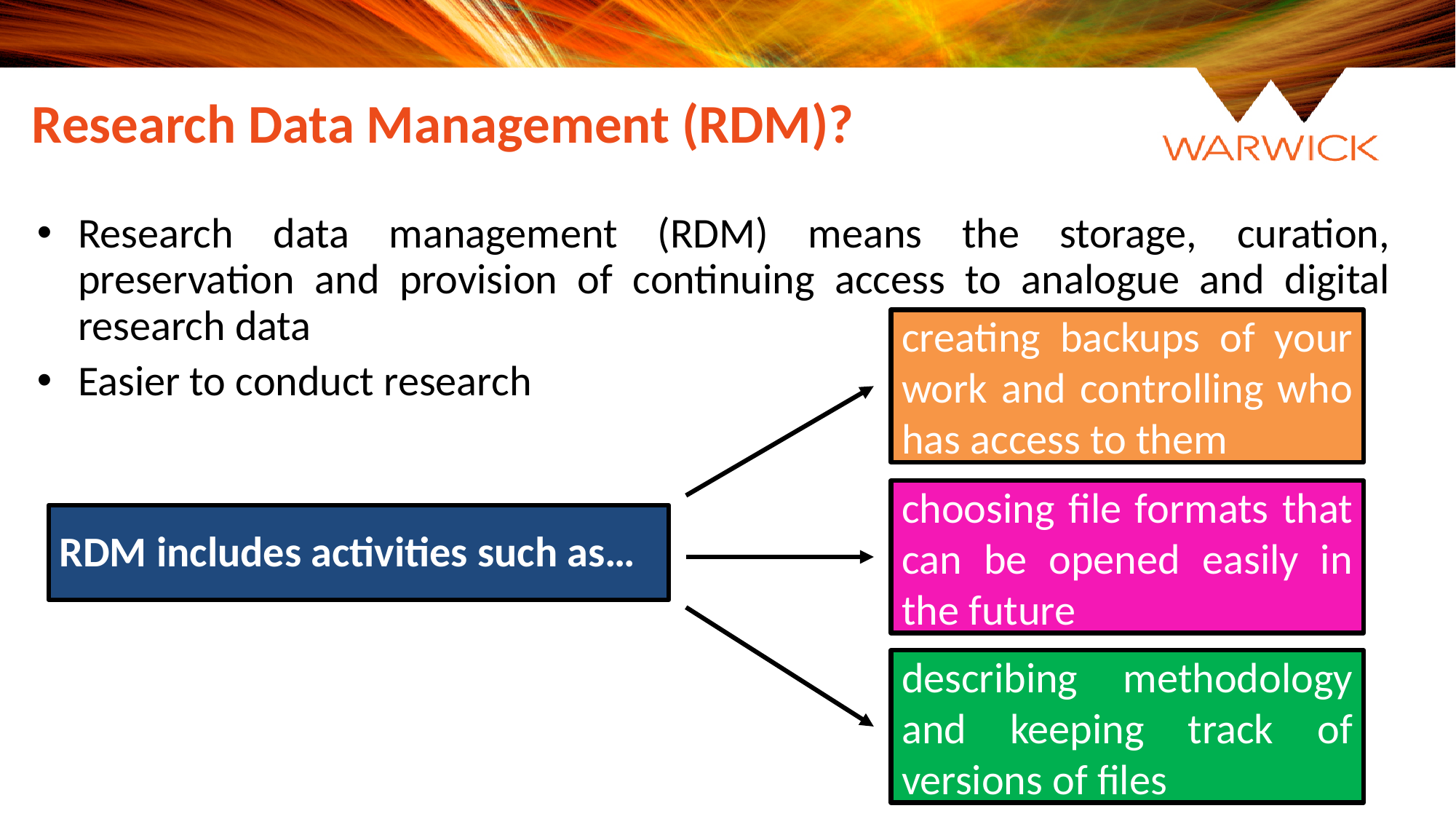

Research Data Management (RDM)?
Research data management (RDM) means the storage, curation, preservation and provision of continuing access to analogue and digital research data
Easier to conduct research
creating backups of your work and controlling who has access to them
choosing file formats that can be opened easily in the future
RDM includes activities such as…
describing methodology and keeping track of versions of files